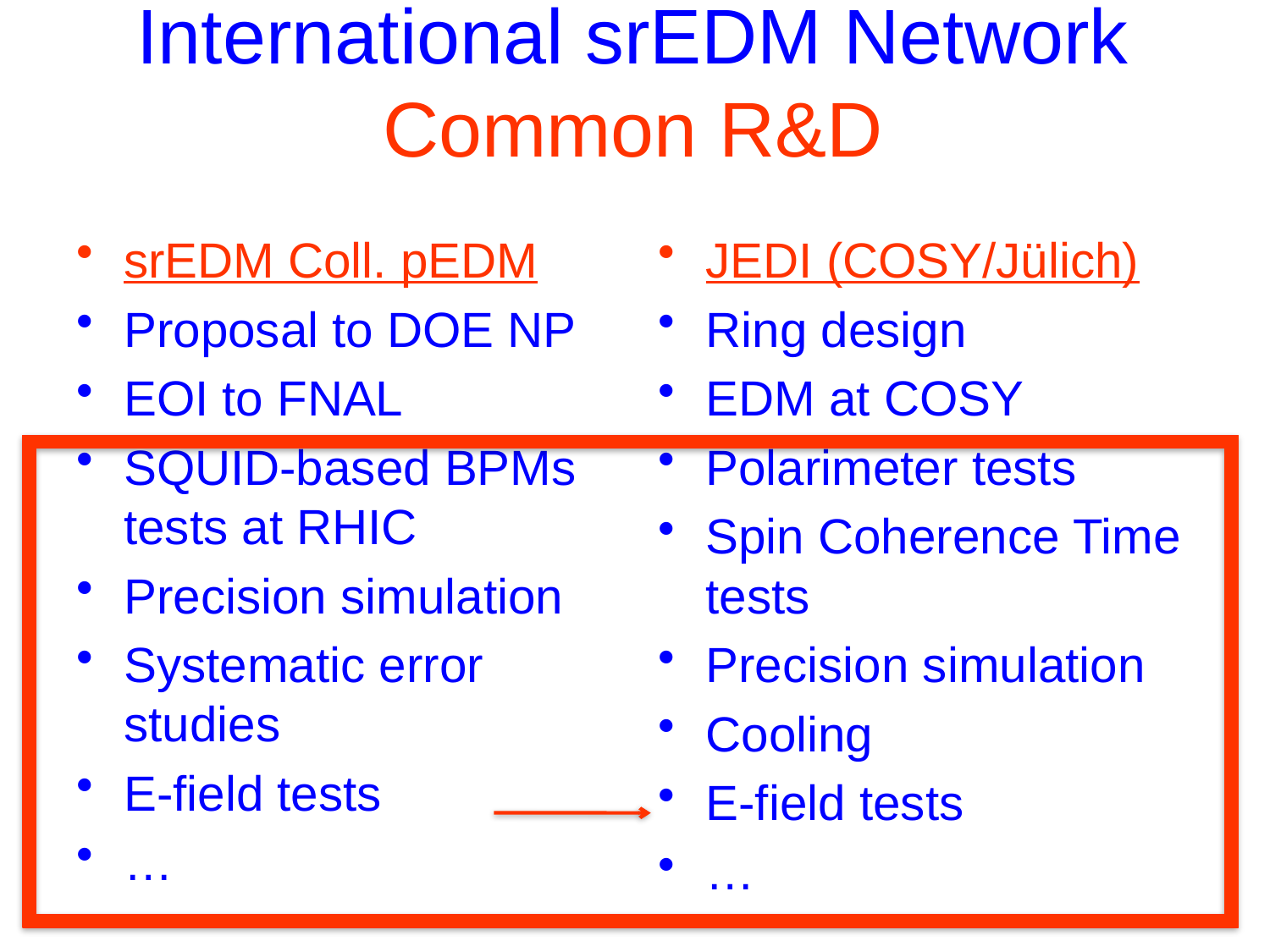

# International srEDM Network Common R&D
srEDM Coll. pEDM
Proposal to DOE NP
EOI to FNAL
SQUID-based BPMs tests at RHIC
Precision simulation
Systematic error studies
E-field tests
…
JEDI (COSY/Jülich)
Ring design
EDM at COSY
Polarimeter tests
Spin Coherence Time tests
Precision simulation
Cooling
E-field tests
…